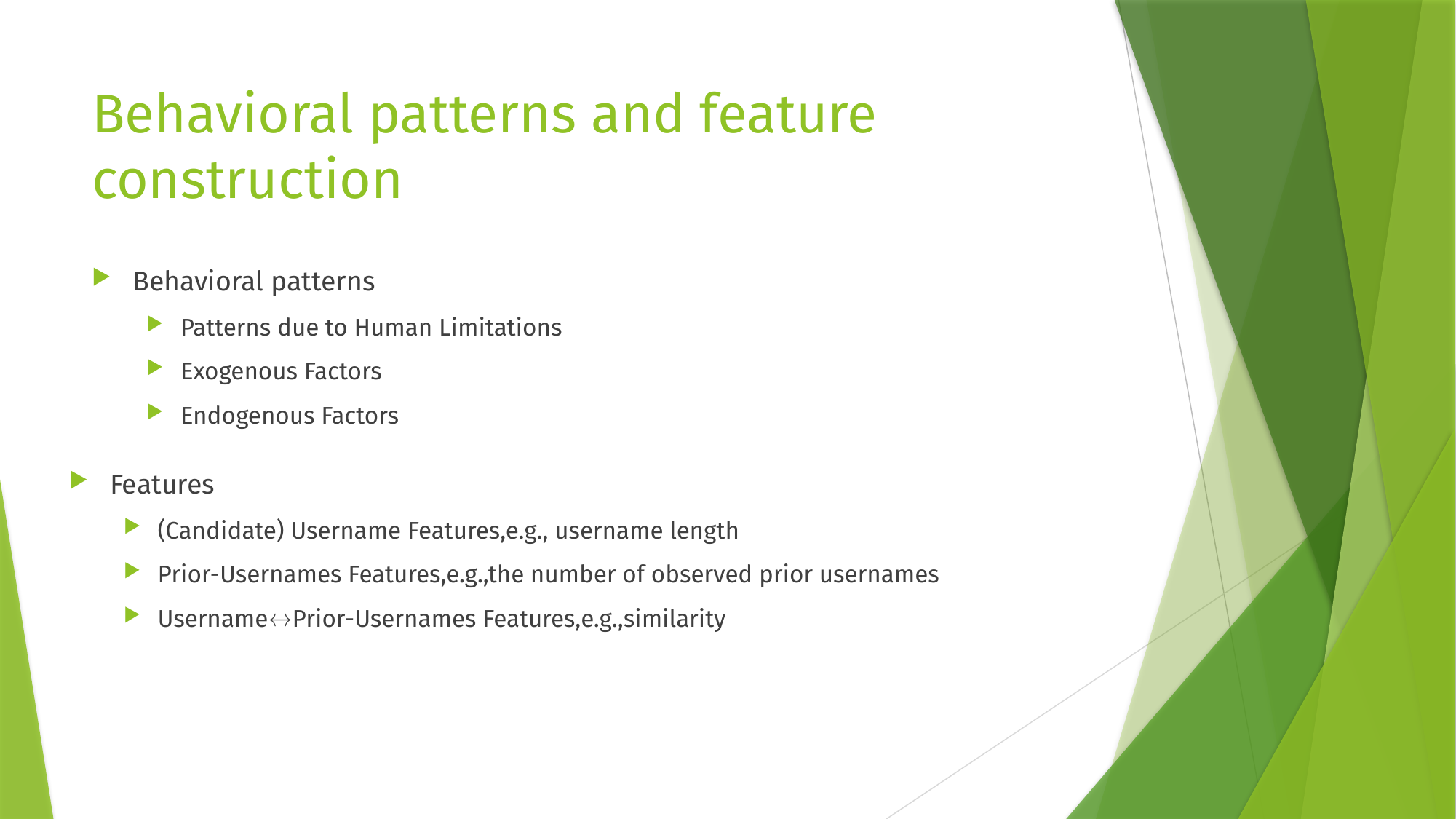

# Behavioral patterns and feature construction
Behavioral patterns
Patterns due to Human Limitations
Exogenous Factors
Endogenous Factors
Features
(Candidate) Username Features,e.g., username length
Prior-Usernames Features,e.g.,the number of observed prior usernames
Username↔Prior-Usernames Features,e.g.,similarity